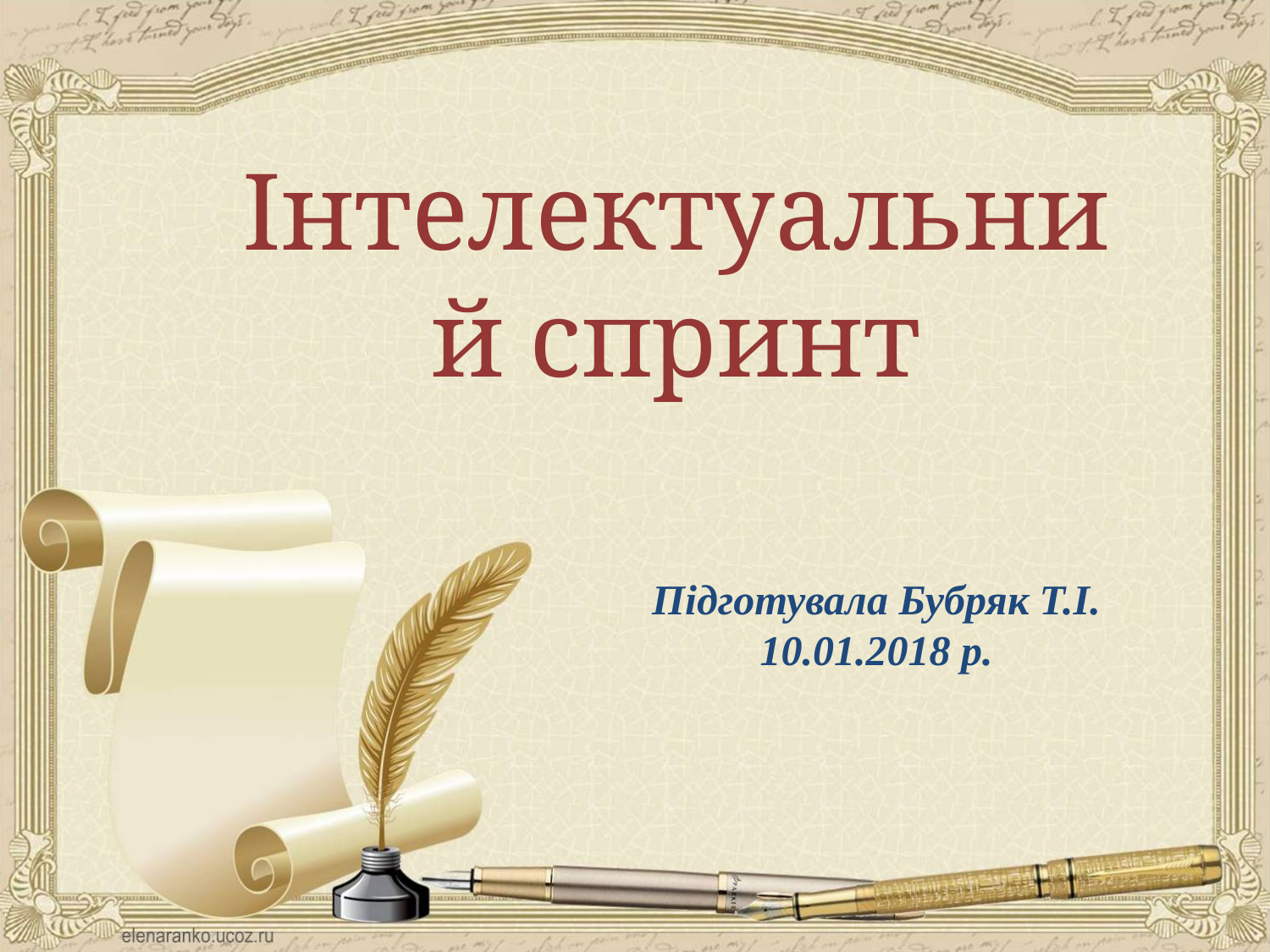

Інтелектуальний спринт
Підготувала Бубряк Т.І.
10.01.2018 р.